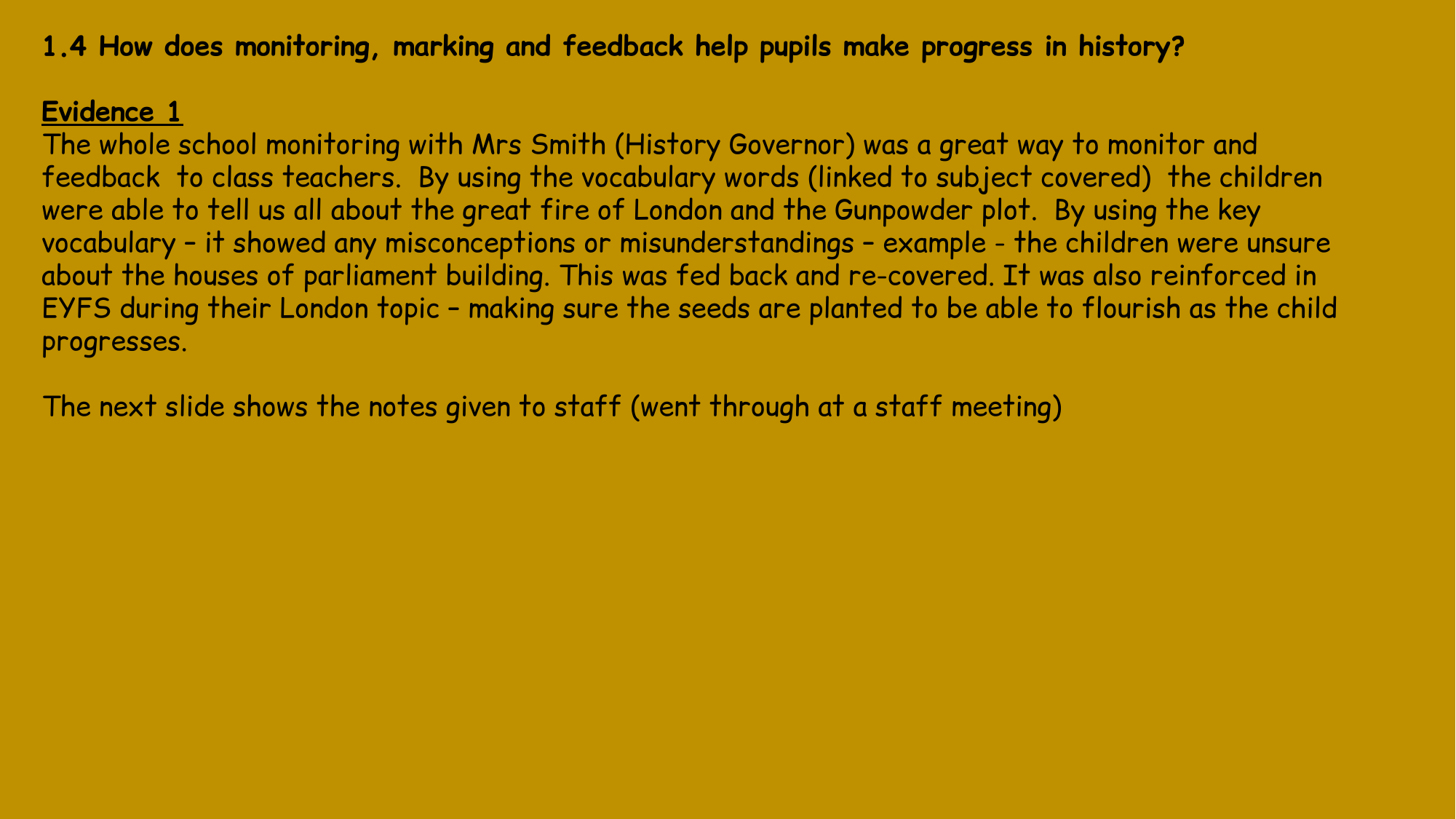

1.4 How does monitoring, marking and feedback help pupils make progress in history?
Evidence 1
The whole school monitoring with Mrs Smith (History Governor) was a great way to monitor and feedback  to class teachers.  By using the vocabulary words (linked to subject covered)  the children were able to tell us all about the great fire of London and the Gunpowder plot.  By using the key vocabulary – it showed any misconceptions or misunderstandings – example - the children were unsure about the houses of parliament building. This was fed back and re-covered. It was also reinforced in EYFS during their London topic – making sure the seeds are planted to be able to flourish as the child progresses.

The next slide shows the notes given to staff (went through at a staff meeting)